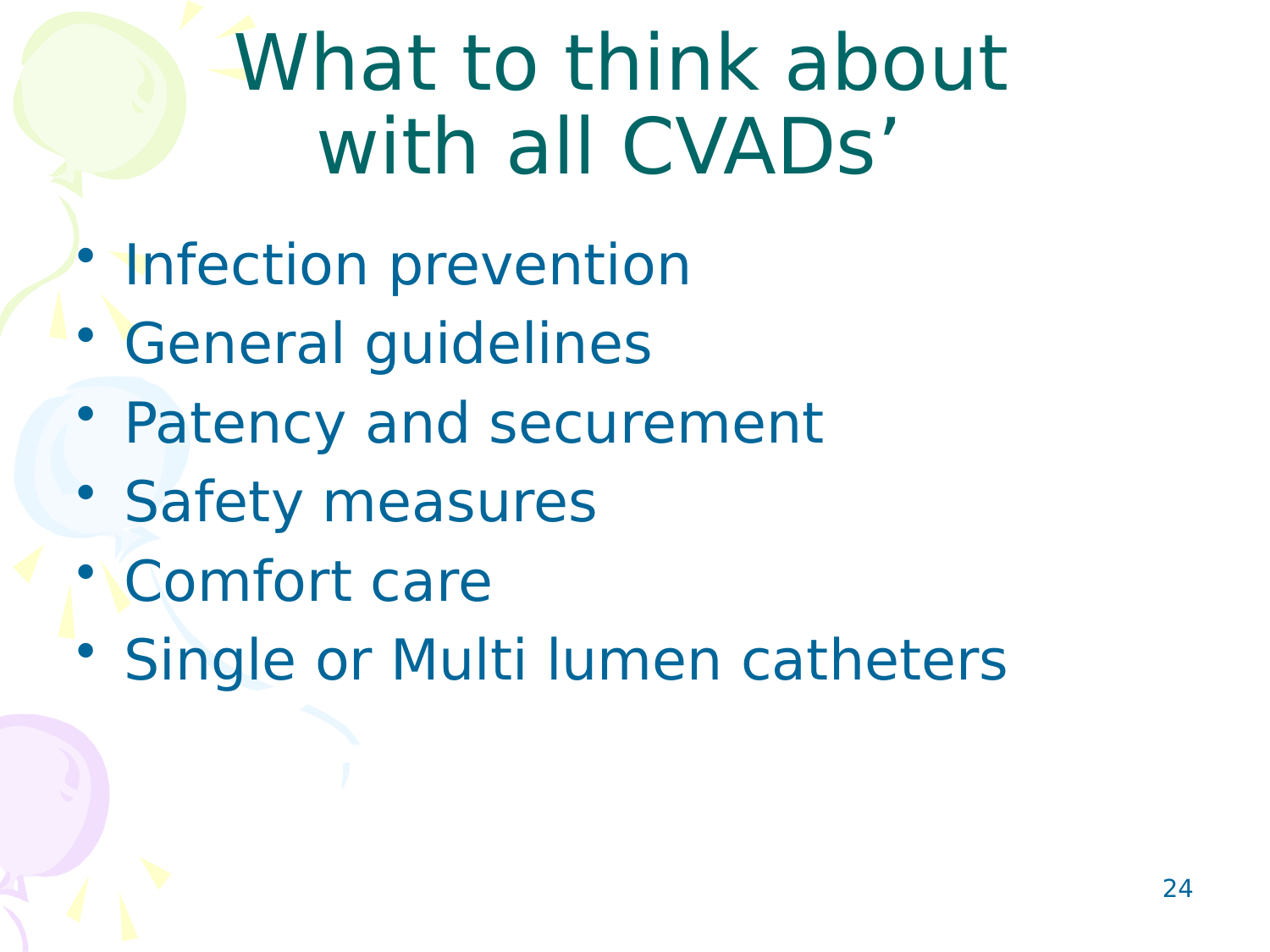

# What to think about with all CVADs’
Infection prevention
General guidelines
Patency and securement
Safety measures
Comfort care
Single or Multi lumen catheters

24